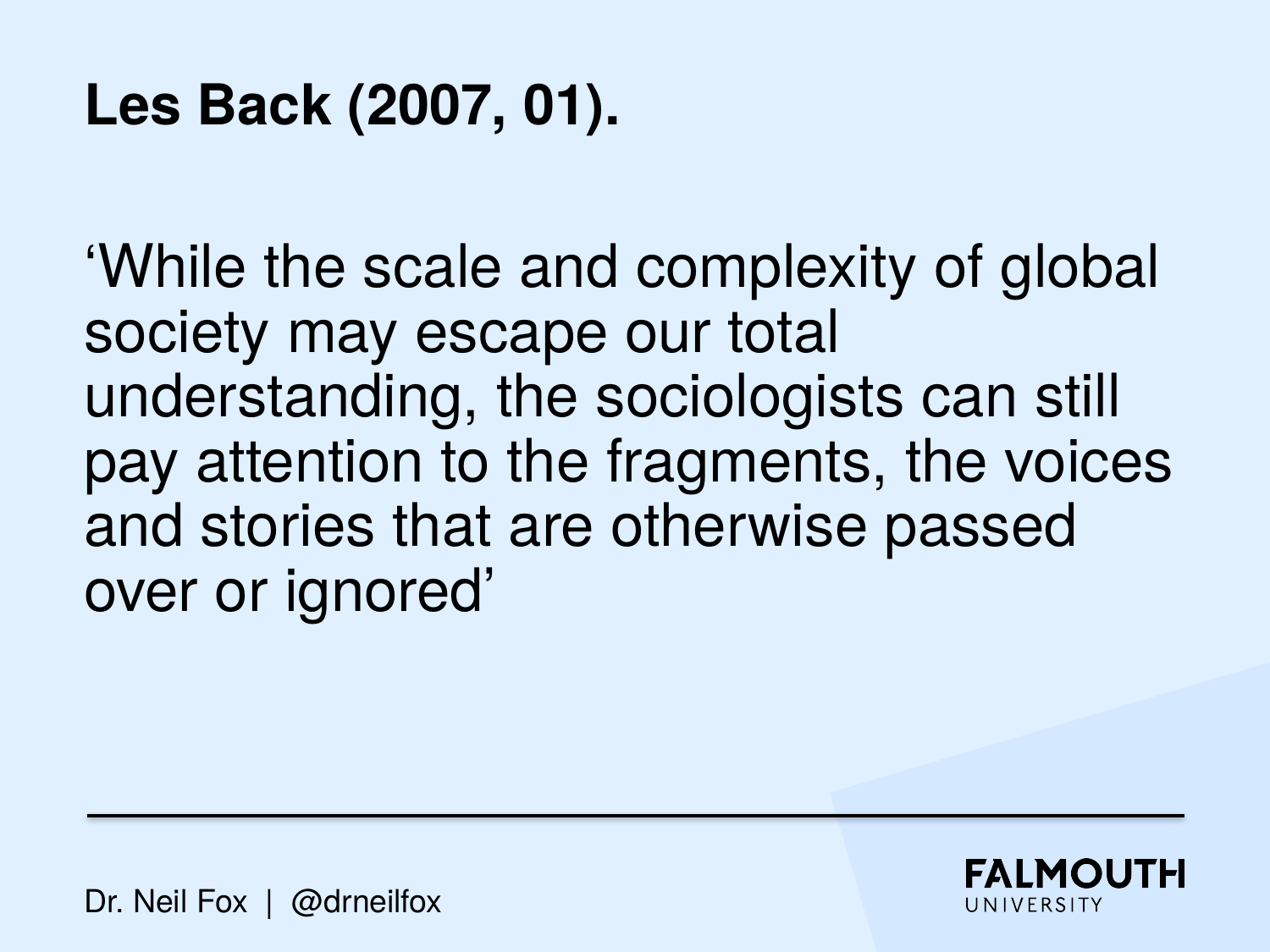

# Les Back (2007, 01).
‘While the scale and complexity of global society may escape our total understanding, the sociologists can still pay attention to the fragments, the voices and stories that are otherwise passed over or ignored’